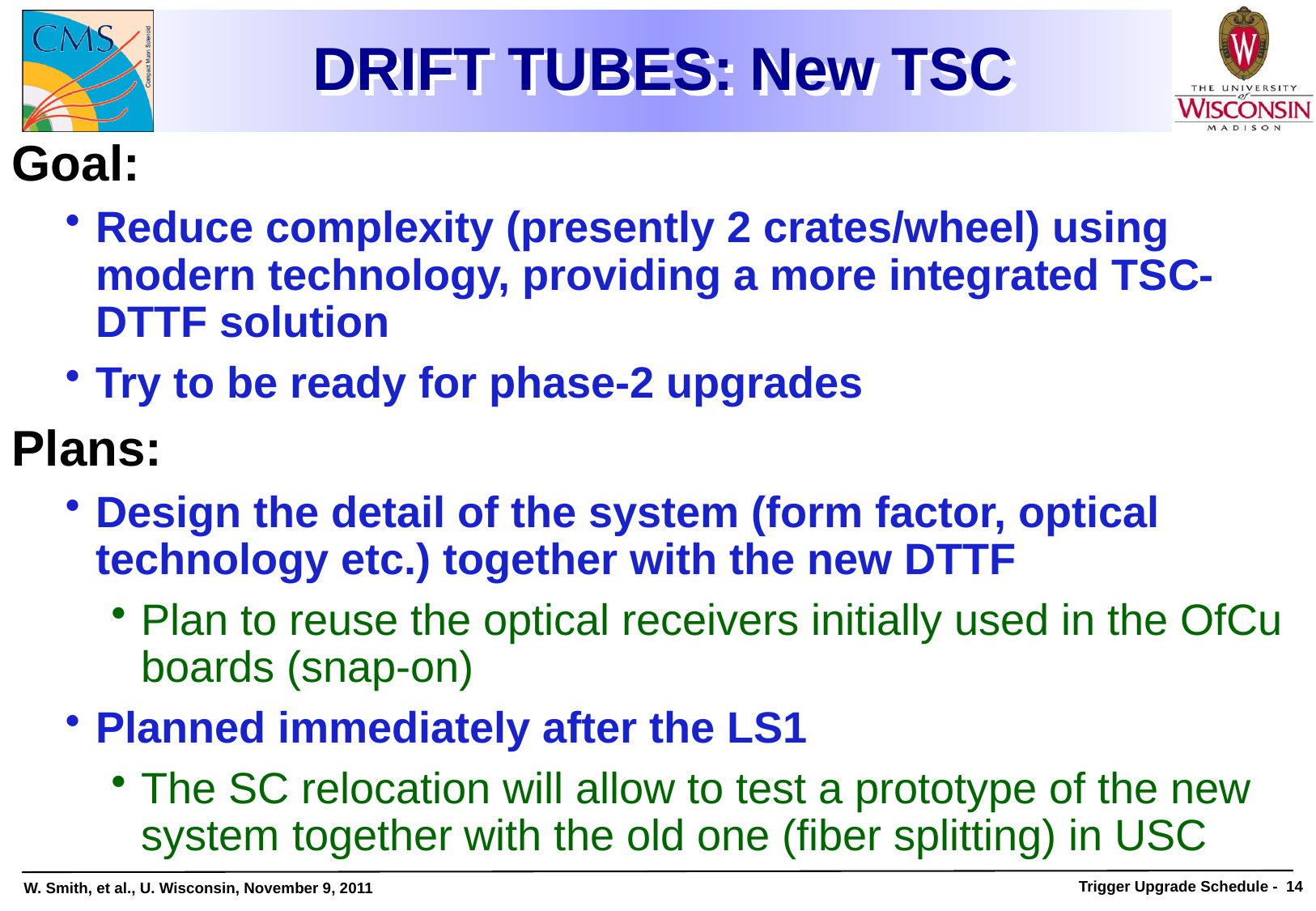

# DRIFT TUBES: New TSC

Goal:
Reduce complexity (presently 2 crates/wheel) using modern technology, providing a more integrated TSC-DTTF solution
Try to be ready for phase-2 upgrades
Plans:
Design the detail of the system (form factor, optical technology etc.) together with the new DTTF
Plan to reuse the optical receivers initially used in the OfCu boards (snap-on)
Planned immediately after the LS1
The SC relocation will allow to test a prototype of the new system together with the old one (fiber splitting) in USC